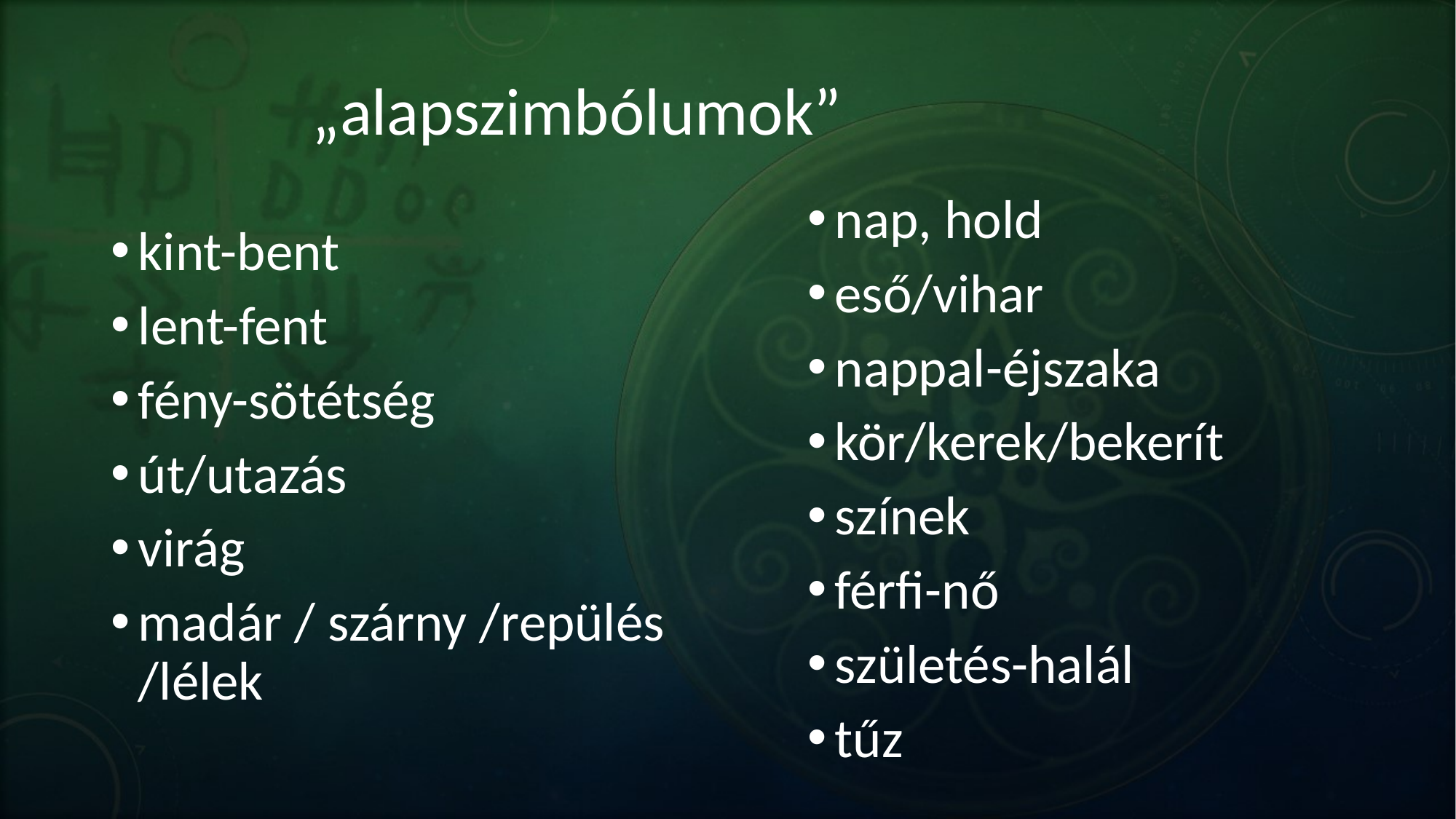

# „alapszimbólumok”
nap, hold
eső/vihar
nappal-éjszaka
kör/kerek/bekerít
színek
férfi-nő
születés-halál
tűz

kint-bent
lent-fent
fény-sötétség
út/utazás
virág
madár / szárny /repülés /lélek